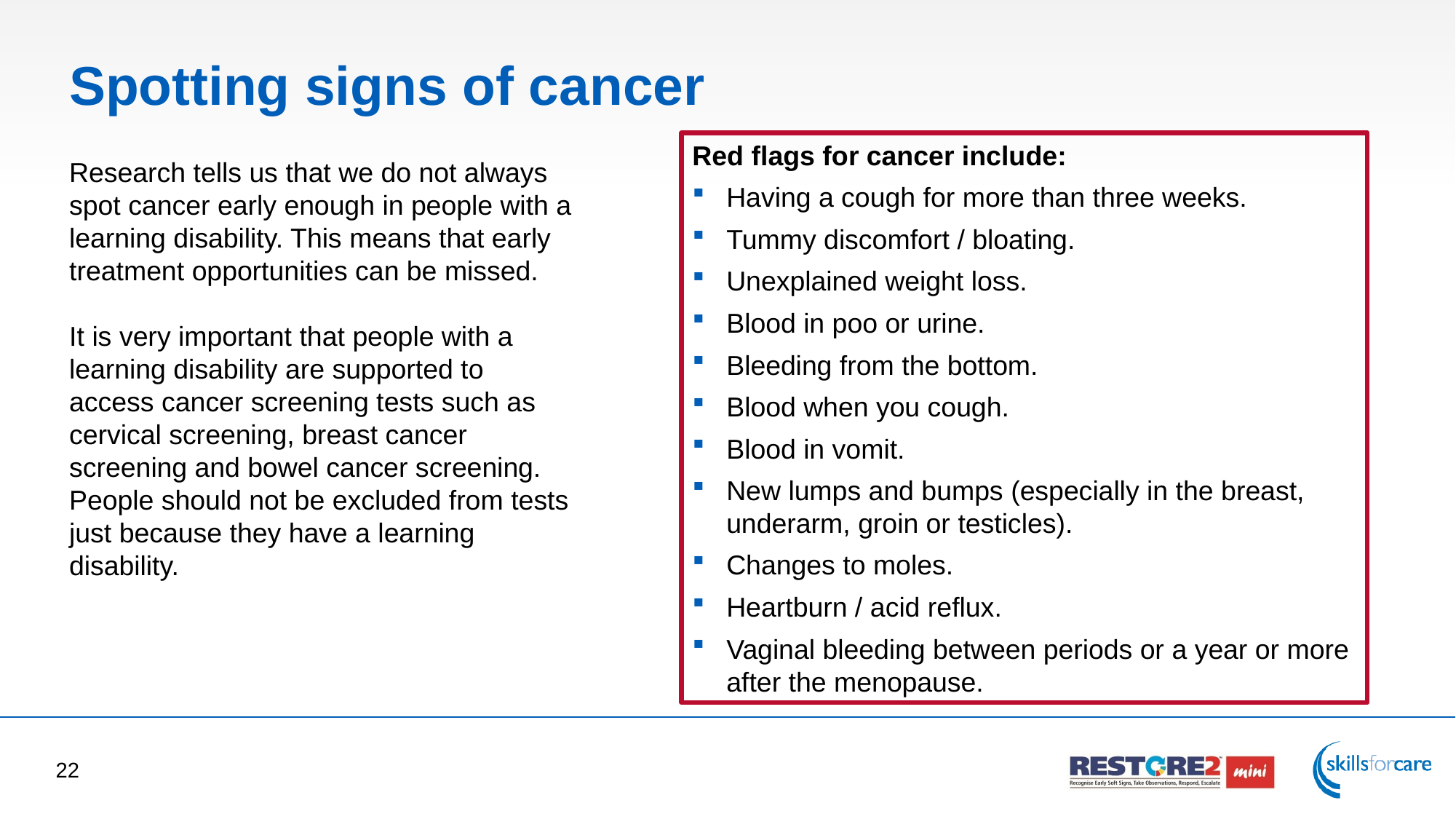

# Spotting signs of cancer
Red flags for cancer include:
Having a cough for more than three weeks.
Tummy discomfort / bloating.
Unexplained weight loss.
Blood in poo or urine.
Bleeding from the bottom.
Blood when you cough.
Blood in vomit.
New lumps and bumps (especially in the breast, underarm, groin or testicles).
Changes to moles.
Heartburn / acid reflux.
Vaginal bleeding between periods or a year or more after the menopause.
Research tells us that we do not always spot cancer early enough in people with a learning disability. This means that early treatment opportunities can be missed.

It is very important that people with a learning disability are supported to access cancer screening tests such as cervical screening, breast cancer screening and bowel cancer screening. People should not be excluded from tests just because they have a learning disability.